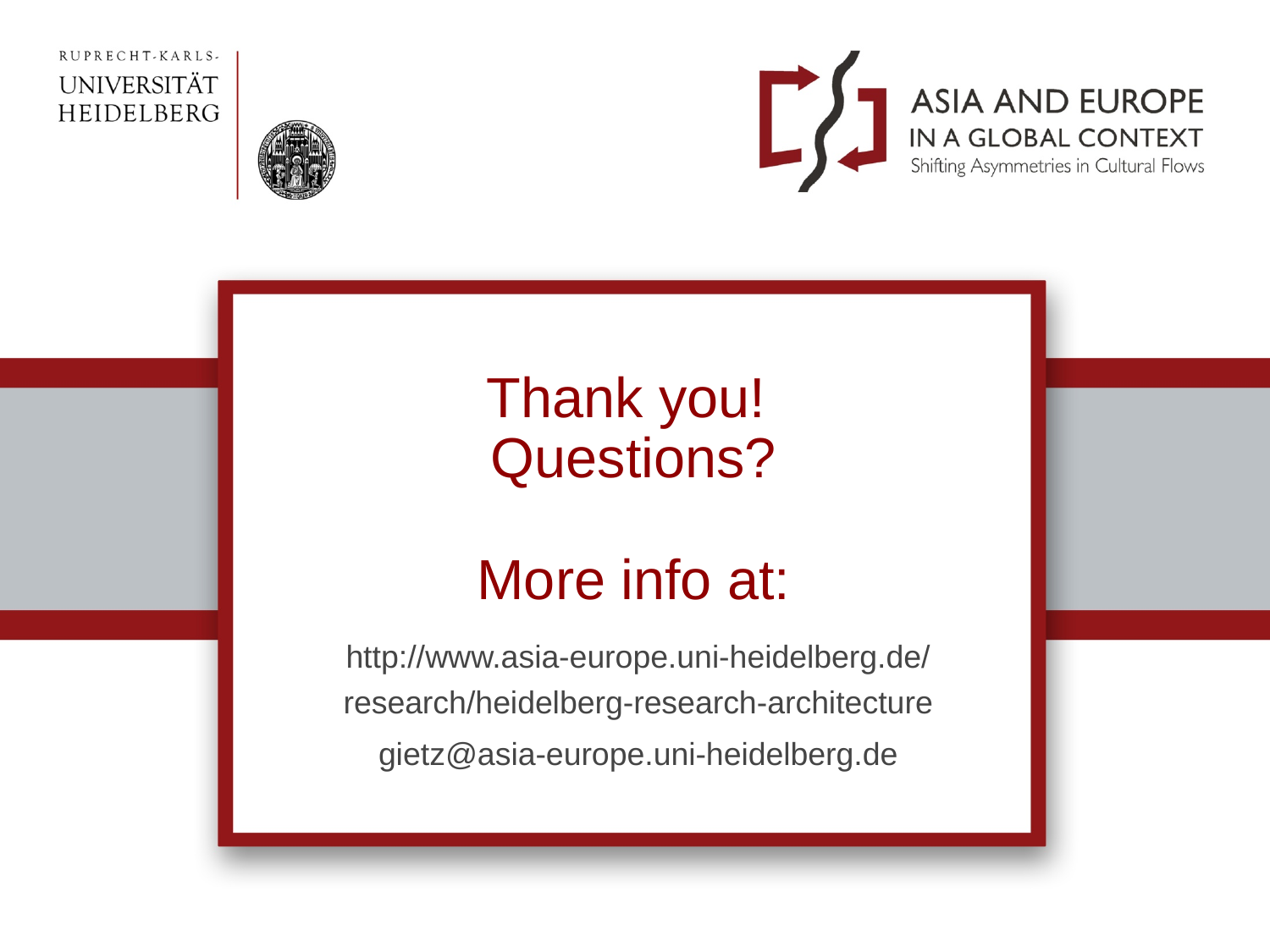

# Thank you! Questions? More info at:
http://www.asia-europe.uni-heidelberg.de/research/heidelberg-research-architecture
gietz@asia-europe.uni-heidelberg.de